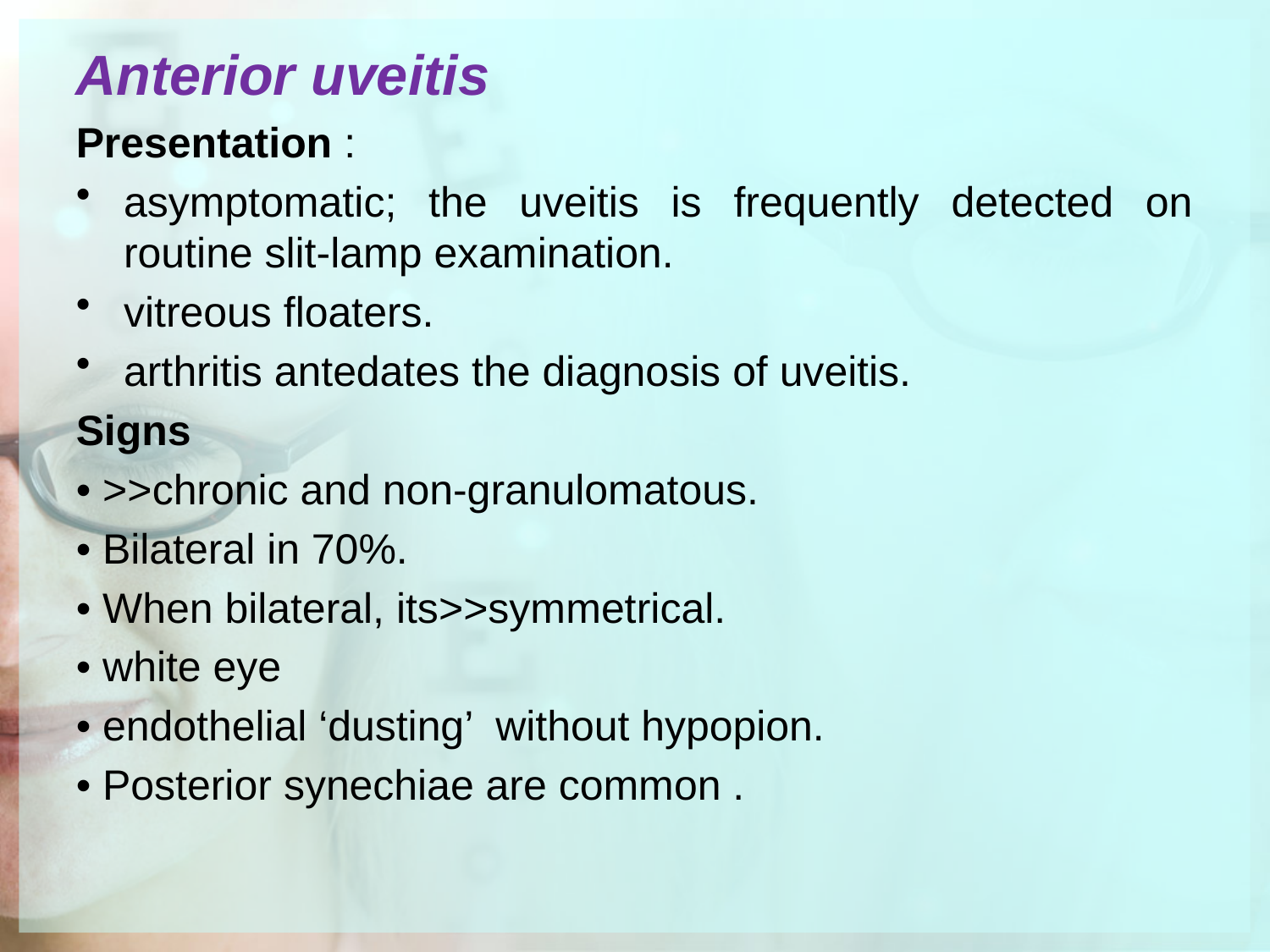

Anterior uveitis
Presentation :
asymptomatic; the uveitis is frequently detected on routine slit-lamp examination.
vitreous floaters.
arthritis antedates the diagnosis of uveitis.
Signs
• >>chronic and non-granulomatous.
• Bilateral in 70%.
• When bilateral, its>>symmetrical.
• white eye
• endothelial ‘dusting’  without hypopion.
• Posterior synechiae are common .